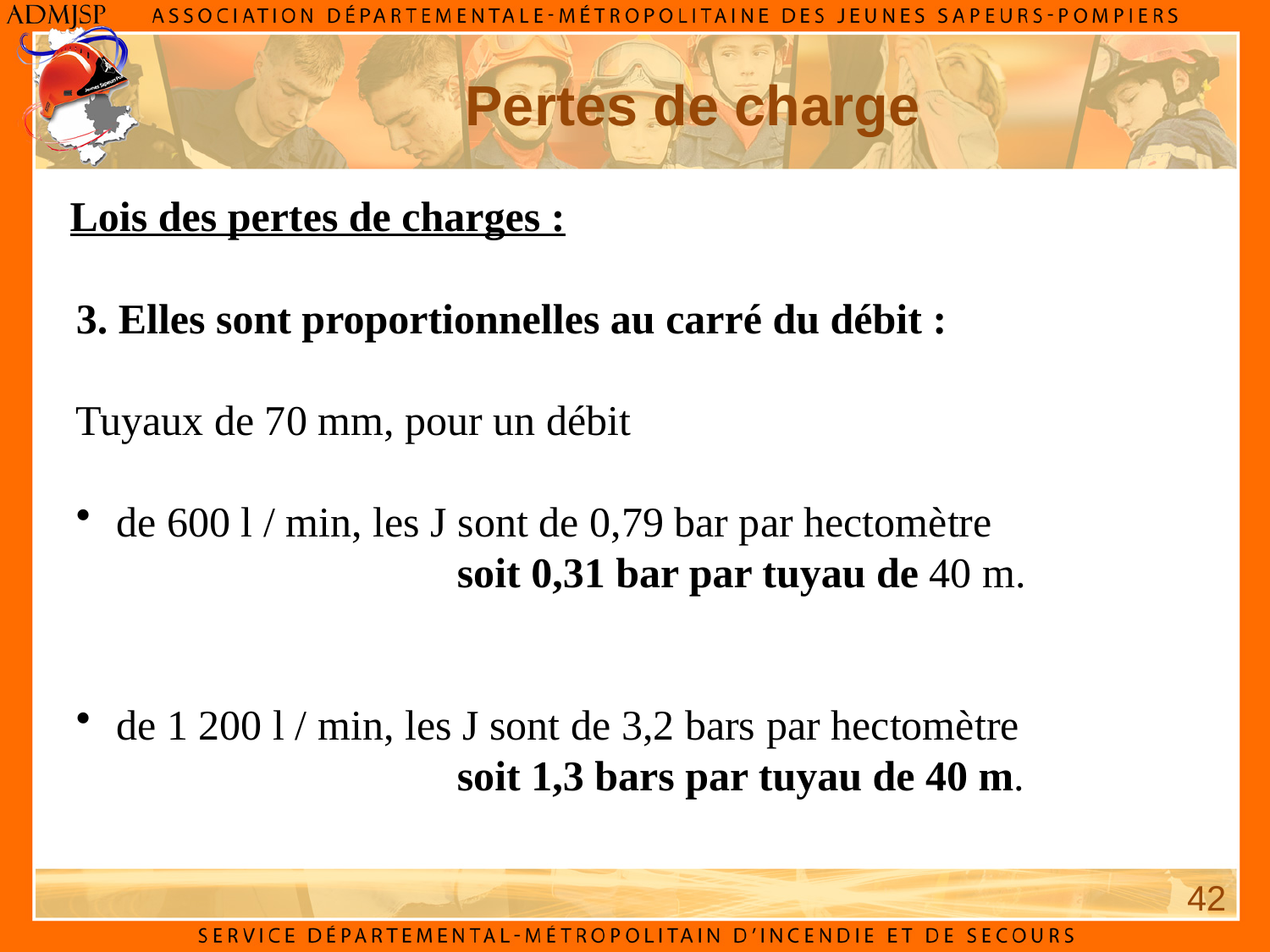

Pertes de charge
Lois des pertes de charges :
3. Elles sont proportionnelles au carré du débit :

Tuyaux de 70 mm, pour un débit

 de 600 l / min, les J sont de 0,79 bar par hectomètre
			soit 0,31 bar par tuyau de 40 m.

 de 1 200 l / min, les J sont de 3,2 bars par hectomètre
			soit 1,3 bars par tuyau de 40 m.
42